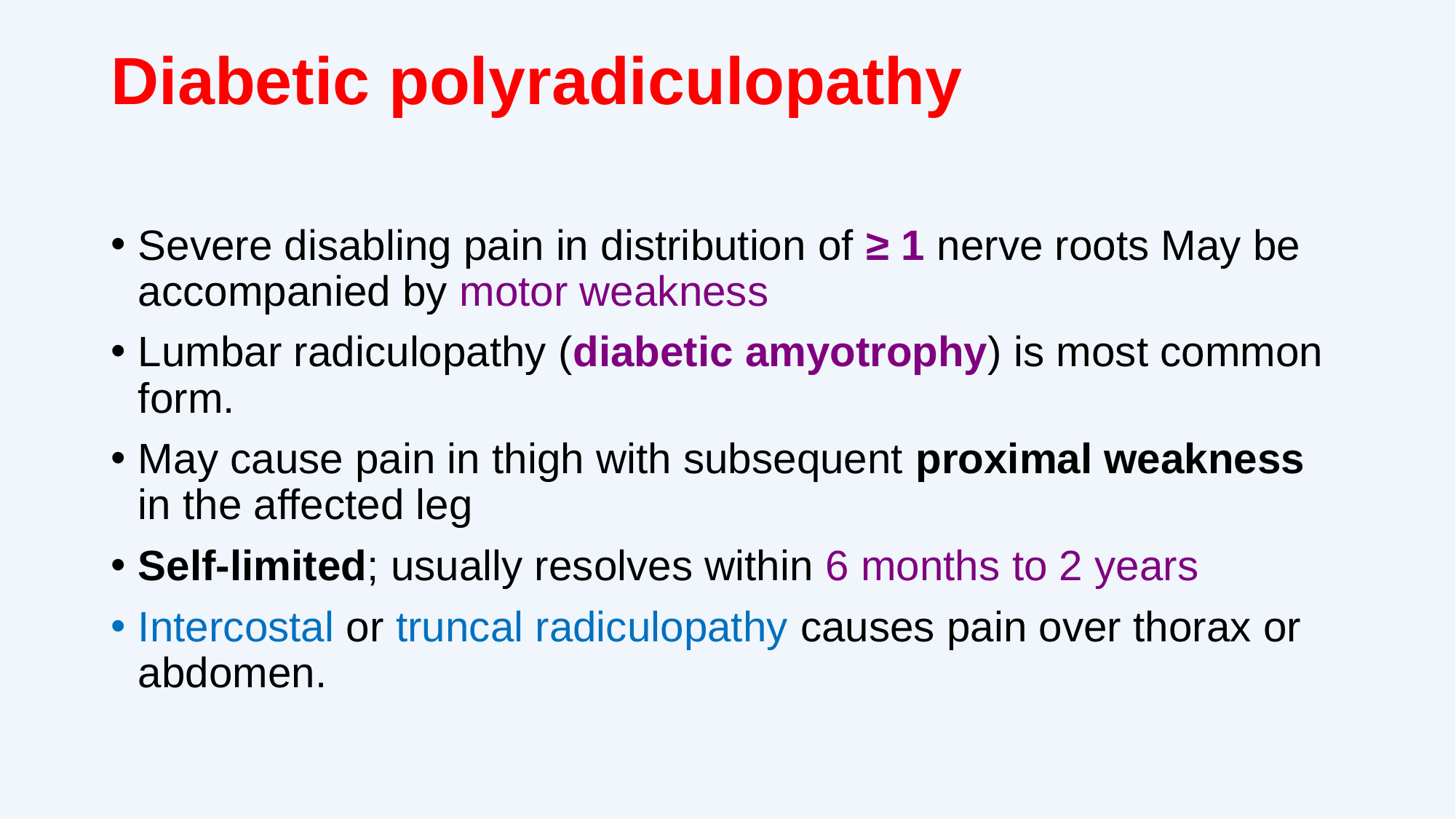

# Diabetic polyradiculopathy
Severe disabling pain in distribution of ≥ 1 nerve roots May be accompanied by motor weakness
Lumbar radiculopathy (diabetic amyotrophy) is most common form.
May cause pain in thigh with subsequent proximal weakness in the affected leg
Self-limited; usually resolves within 6 months to 2 years
Intercostal or truncal radiculopathy causes pain over thorax or abdomen.